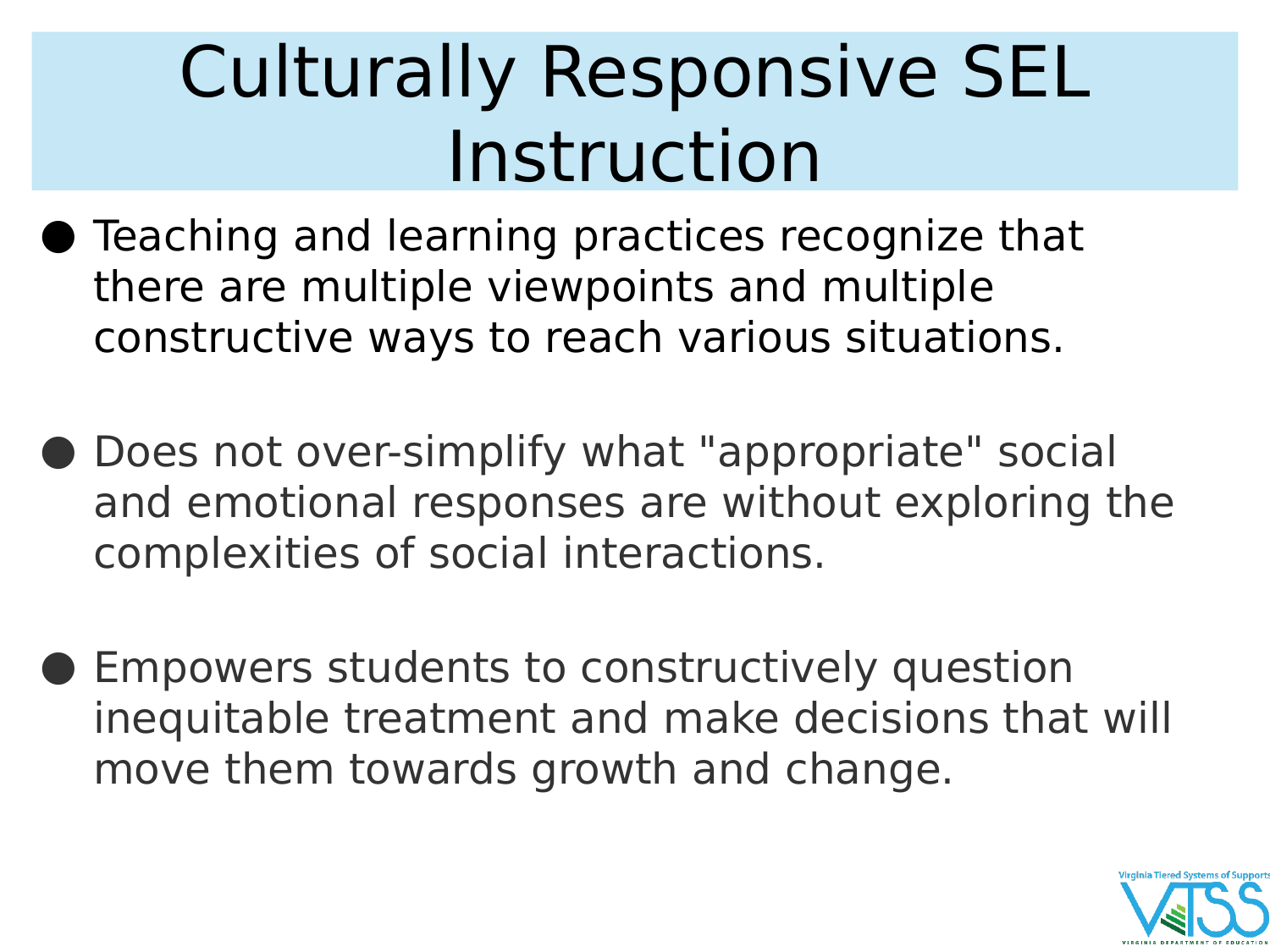

# Culturally Responsive SEL Instruction
Teaching and learning practices recognize that there are multiple viewpoints and multiple constructive ways to reach various situations.

Does not over-simplify what "appropriate" social and emotional responses are without exploring the complexities of social interactions.

Empowers students to constructively question inequitable treatment and make decisions that will move them towards growth and change.